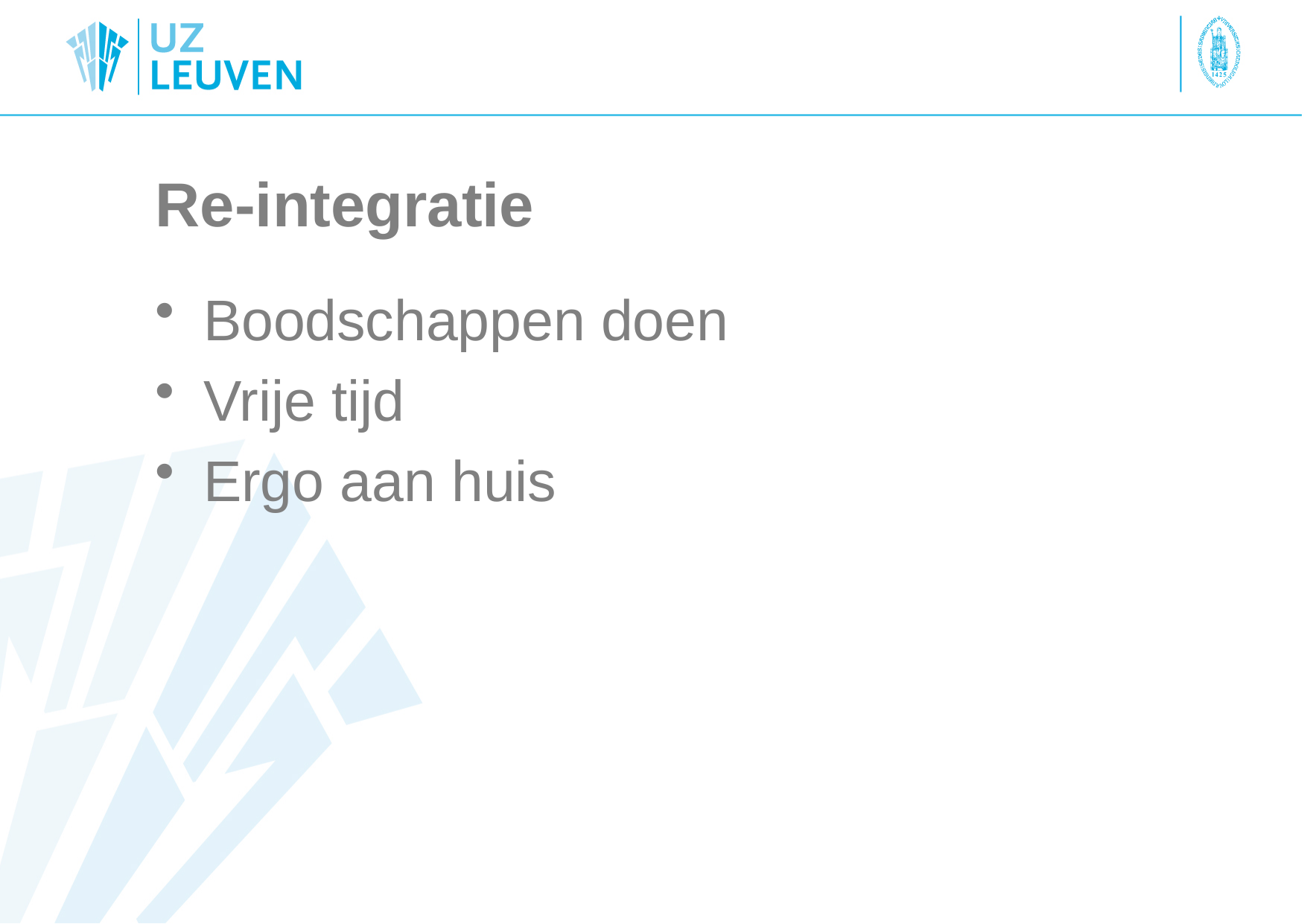

# Re-integratie
Boodschappen doen
Vrije tijd
Ergo aan huis